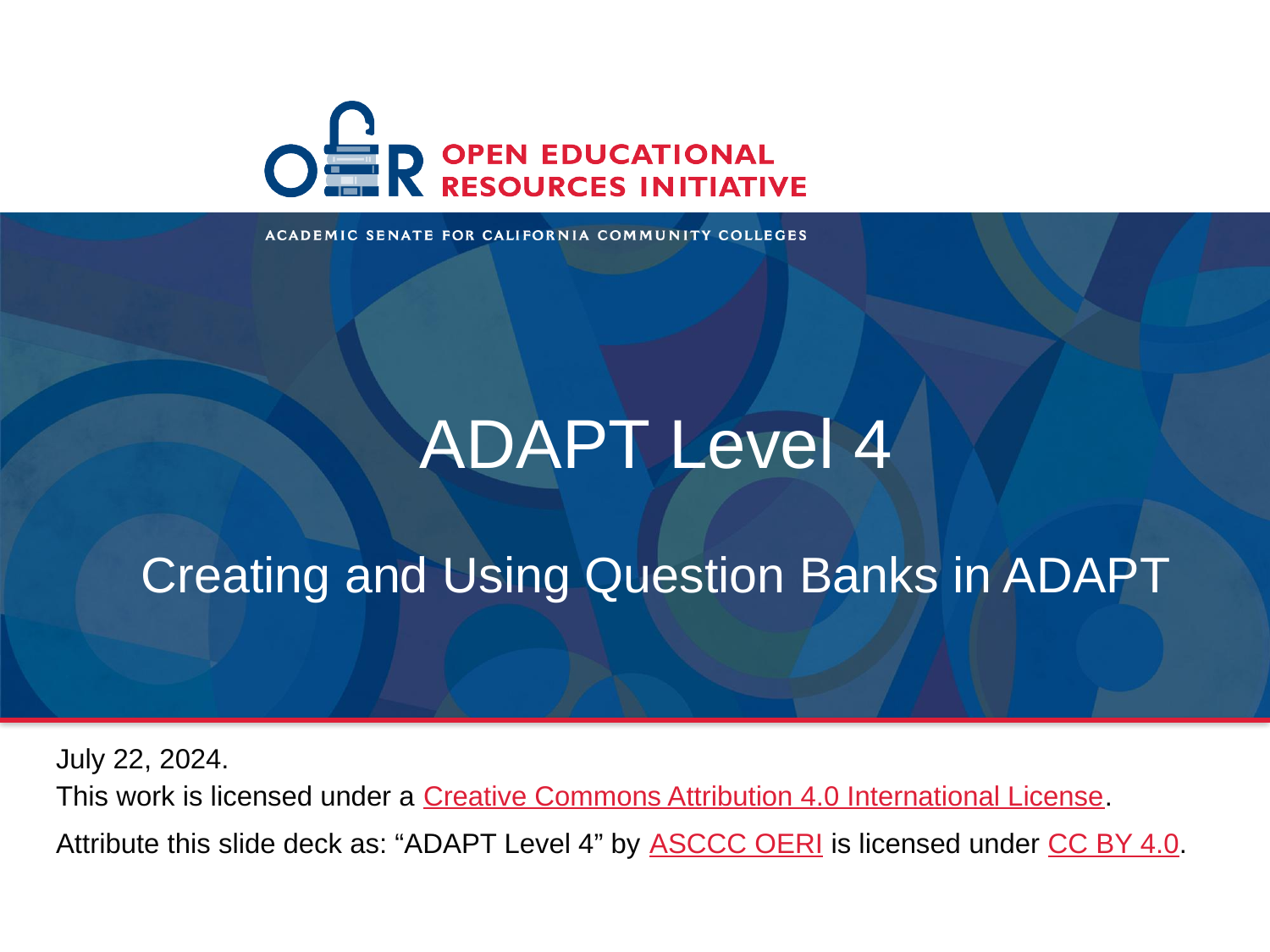

# ADAPT Level 4

Creating and Using Question Banks in ADAPT
July 22, 2024.
This work is licensed under a Creative Commons Attribution 4.0 International License.
Attribute this slide deck as: “ADAPT Level 4” by ASCCC OERI is licensed under CC BY 4.0.